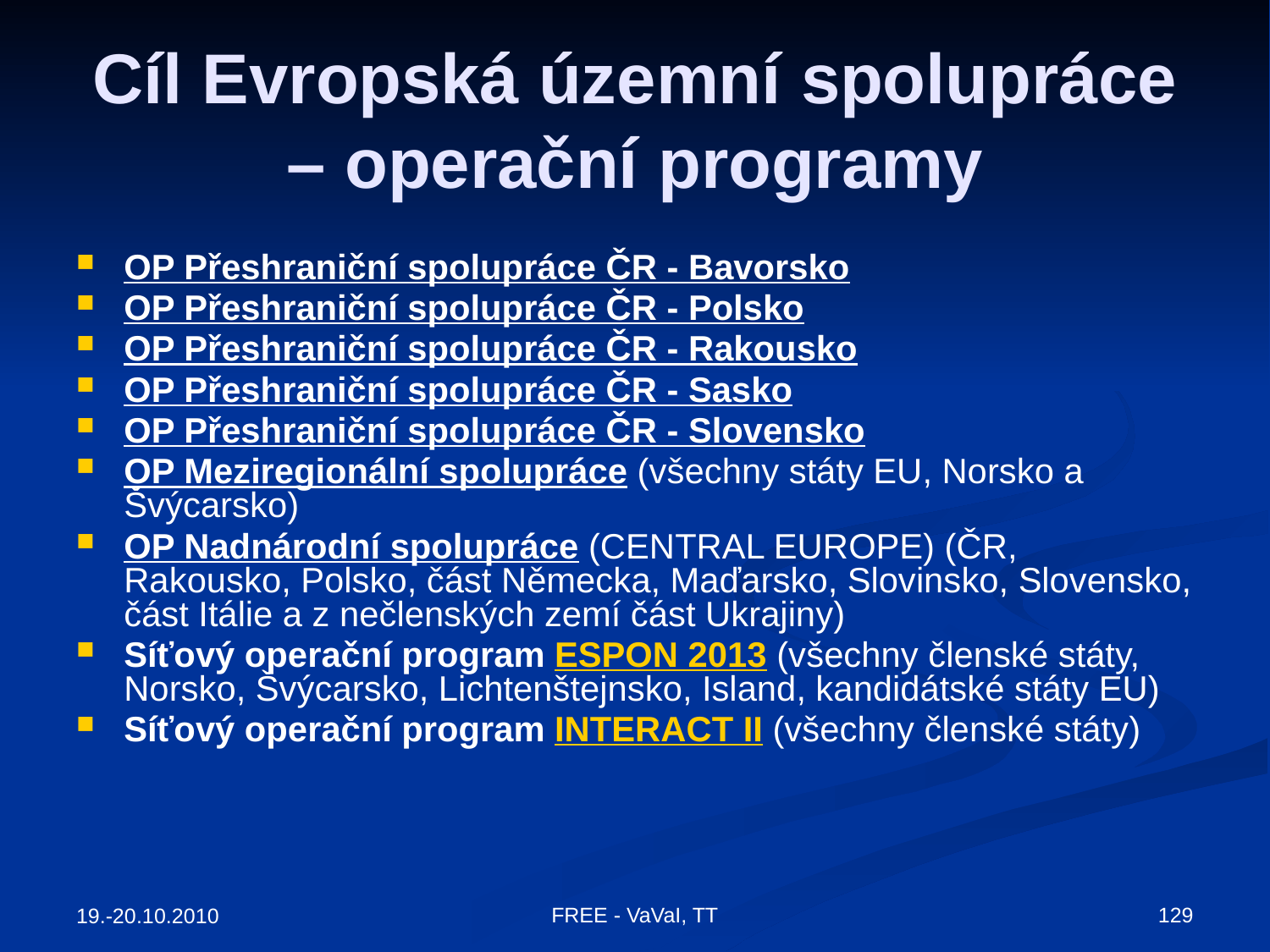

# Cíl Evropská územní spolupráce – operační programy
OP Přeshraniční spolupráce ČR - Bavorsko
OP Přeshraniční spolupráce ČR - Polsko
OP Přeshraniční spolupráce ČR - Rakousko
OP Přeshraniční spolupráce ČR - Sasko
OP Přeshraniční spolupráce ČR - Slovensko
OP Meziregionální spolupráce (všechny státy EU, Norsko a Švýcarsko)
OP Nadnárodní spolupráce (CENTRAL EUROPE) (ČR, Rakousko, Polsko, část Německa, Maďarsko, Slovinsko, Slovensko, část Itálie a z nečlenských zemí část Ukrajiny)
Síťový operační program ESPON 2013 (všechny členské státy, Norsko, Švýcarsko, Lichtenštejnsko, Island, kandidátské státy EU)
Síťový operační program INTERACT II (všechny členské státy)
FREE - VaVaI, TT
129
19.-20.10.2010